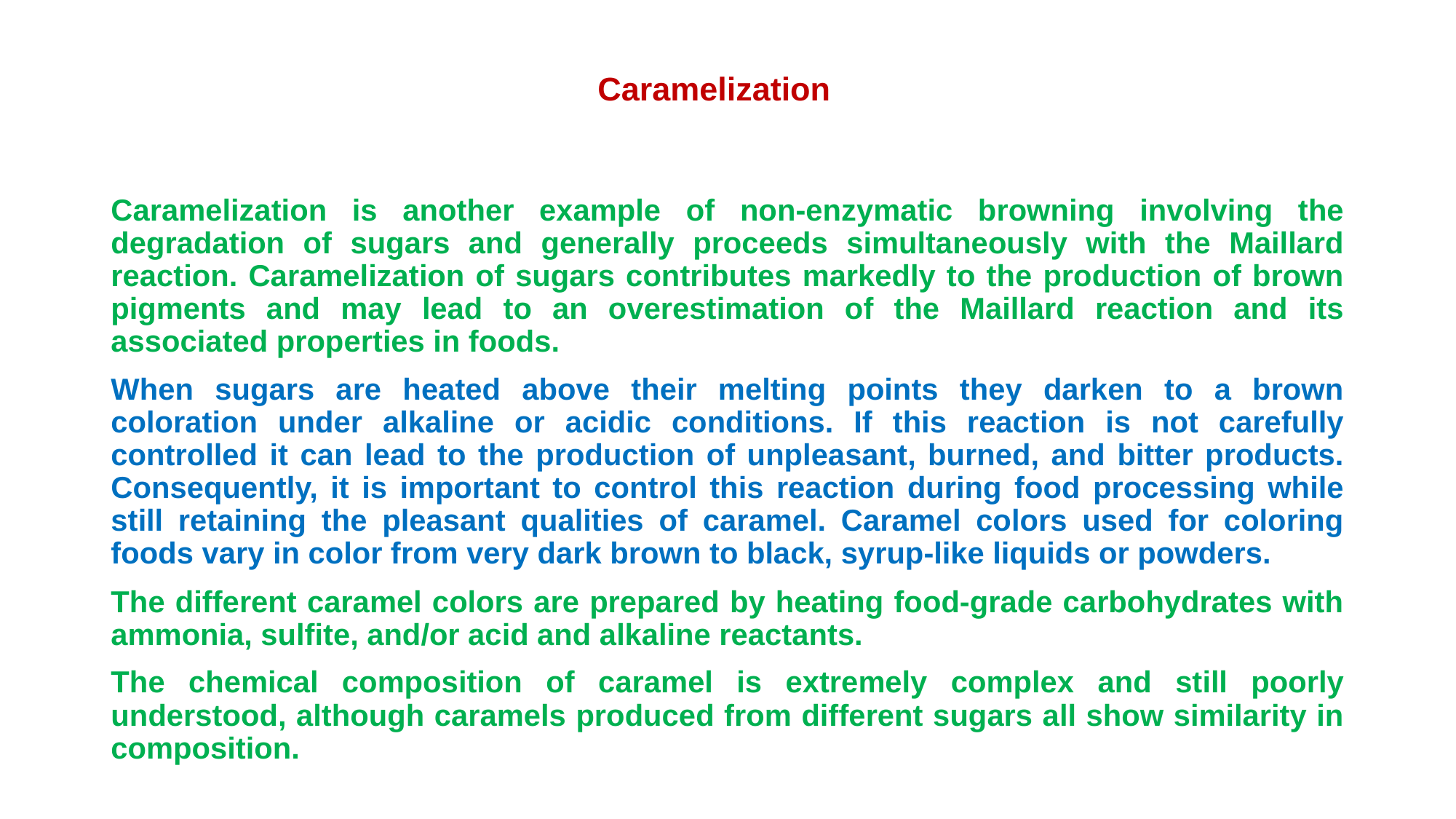

# Caramelization
Caramelization is another example of non-enzymatic browning involving the degradation of sugars and generally proceeds simultaneously with the Maillard reaction. Caramelization of sugars contributes markedly to the production of brown pigments and may lead to an overestimation of the Maillard reaction and its associated properties in foods.
When sugars are heated above their melting points they darken to a brown coloration under alkaline or acidic conditions. If this reaction is not carefully controlled it can lead to the production of unpleasant, burned, and bitter products. Consequently, it is important to control this reaction during food processing while still retaining the pleasant qualities of caramel. Caramel colors used for coloring foods vary in color from very dark brown to black, syrup-like liquids or powders.
The different caramel colors are prepared by heating food-grade carbohydrates with ammonia, sulfite, and/or acid and alkaline reactants.
The chemical composition of caramel is extremely complex and still poorly understood, although caramels produced from different sugars all show similarity in composition.